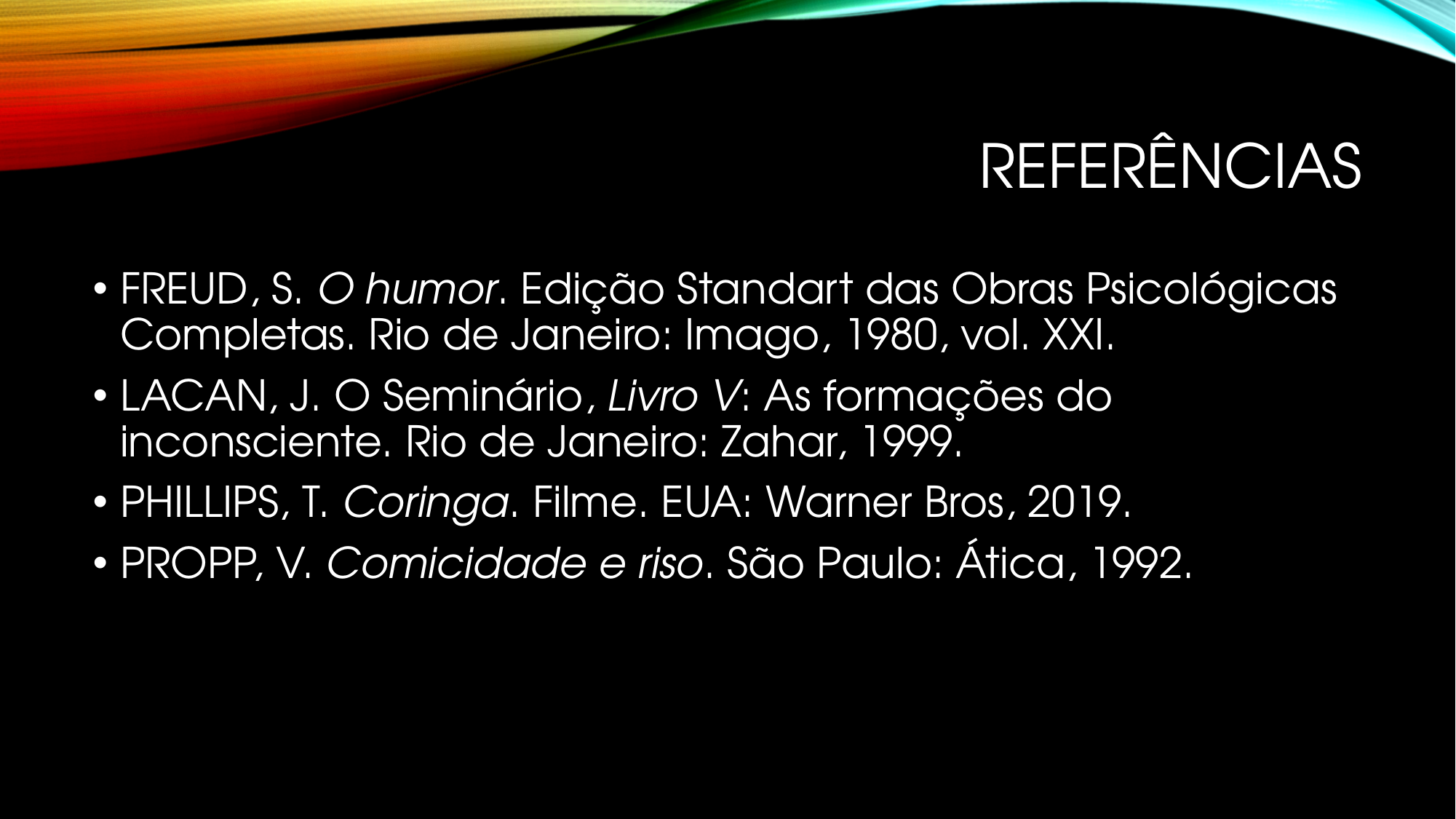

# Referências
FREUD, S. O humor. Edição Standart das Obras Psicológicas Completas. Rio de Janeiro: Imago, 1980, vol. XXI.
LACAN, J. O Seminário, Livro V: As formações do inconsciente. Rio de Janeiro: Zahar, 1999.
PHILLIPS, T. Coringa. Filme. EUA: Warner Bros, 2019.
PROPP, V. Comicidade e riso. São Paulo: Ática, 1992.